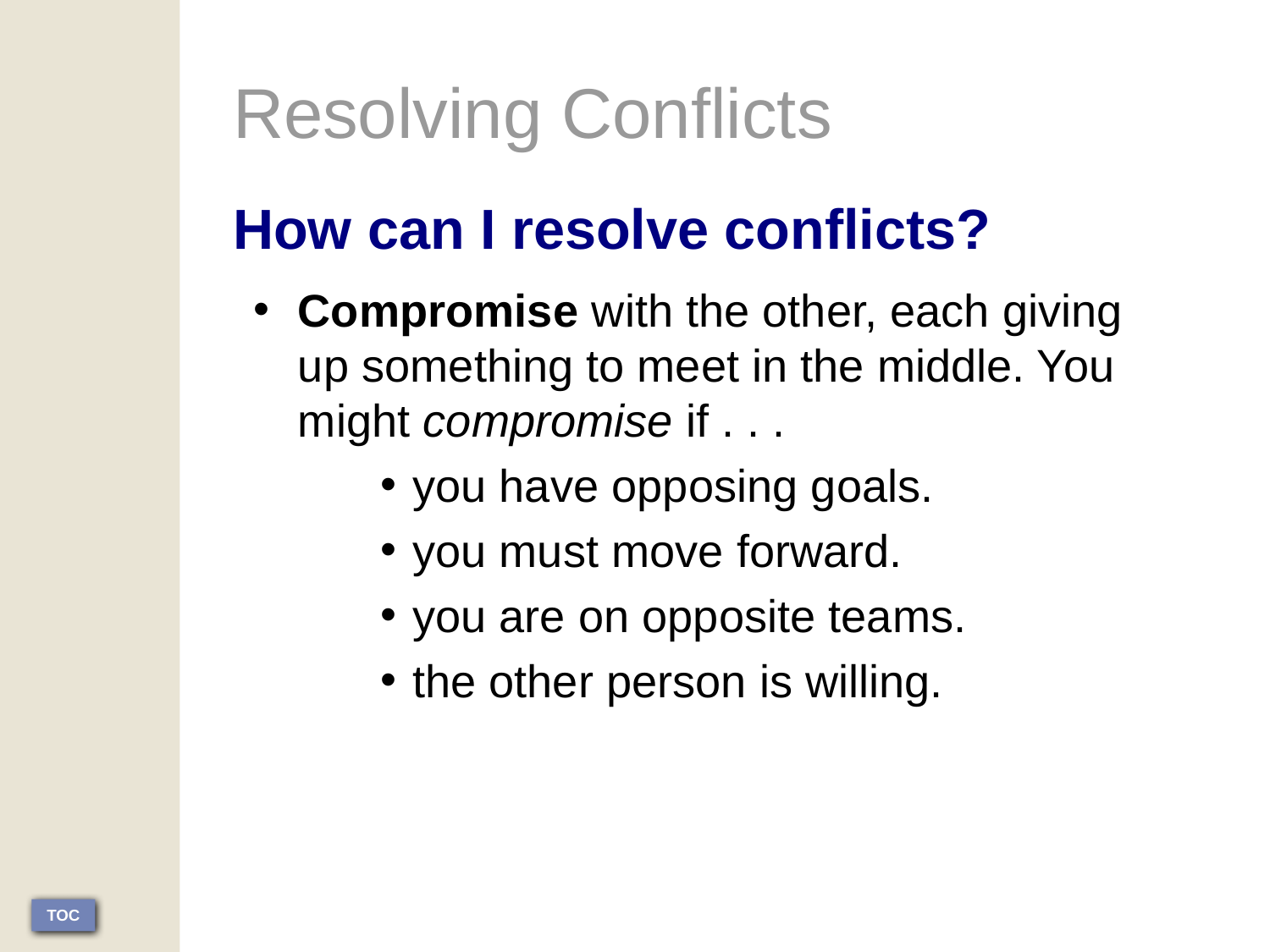

# Resolving Conflicts How can I resolve conflicts?
Compromise with the other, each giving up something to meet in the middle. You might compromise if . . .
you have opposing goals.
you must move forward.
you are on opposite teams.
the other person is willing.